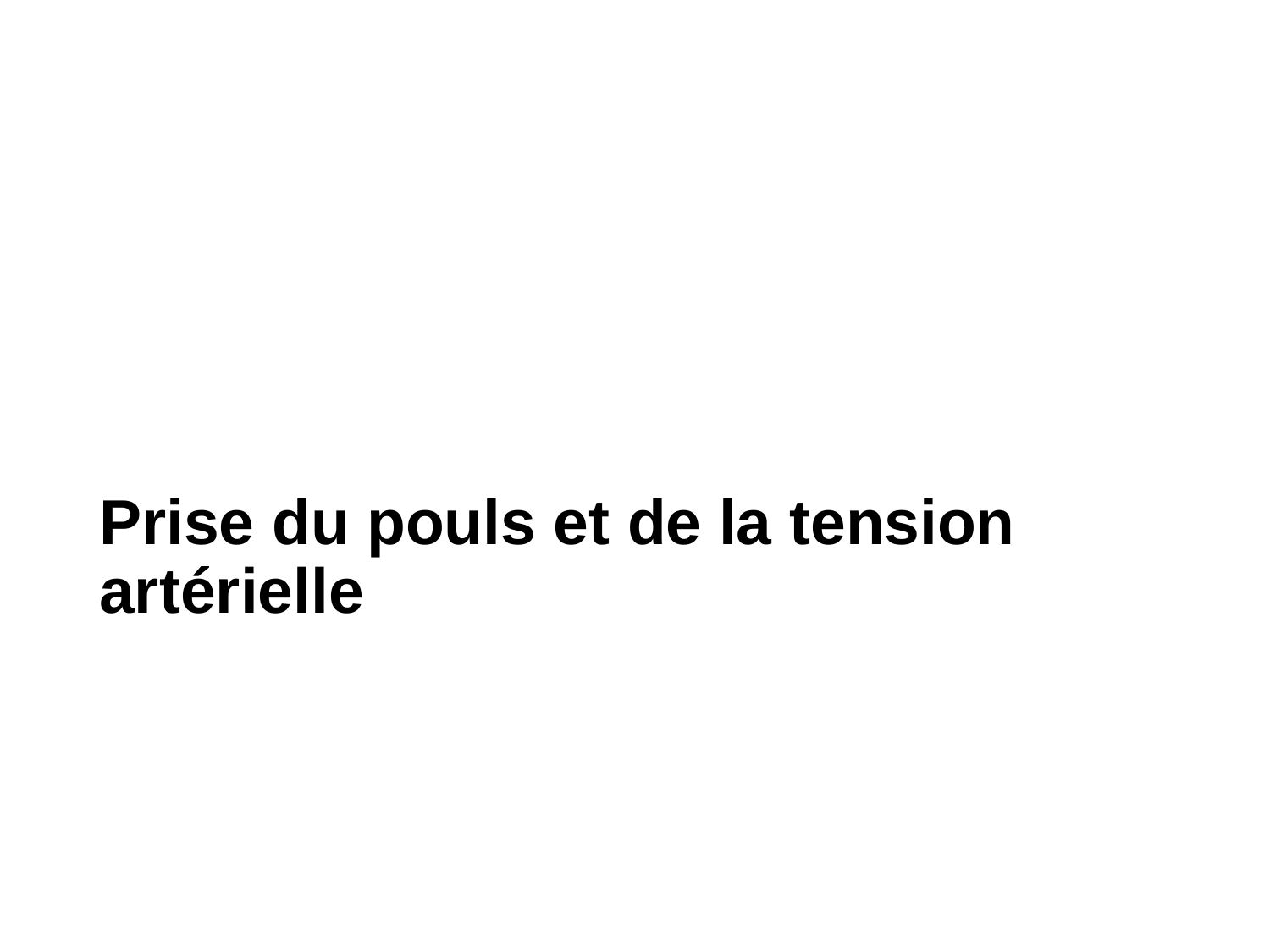

# Prise du pouls et de la tension artérielle